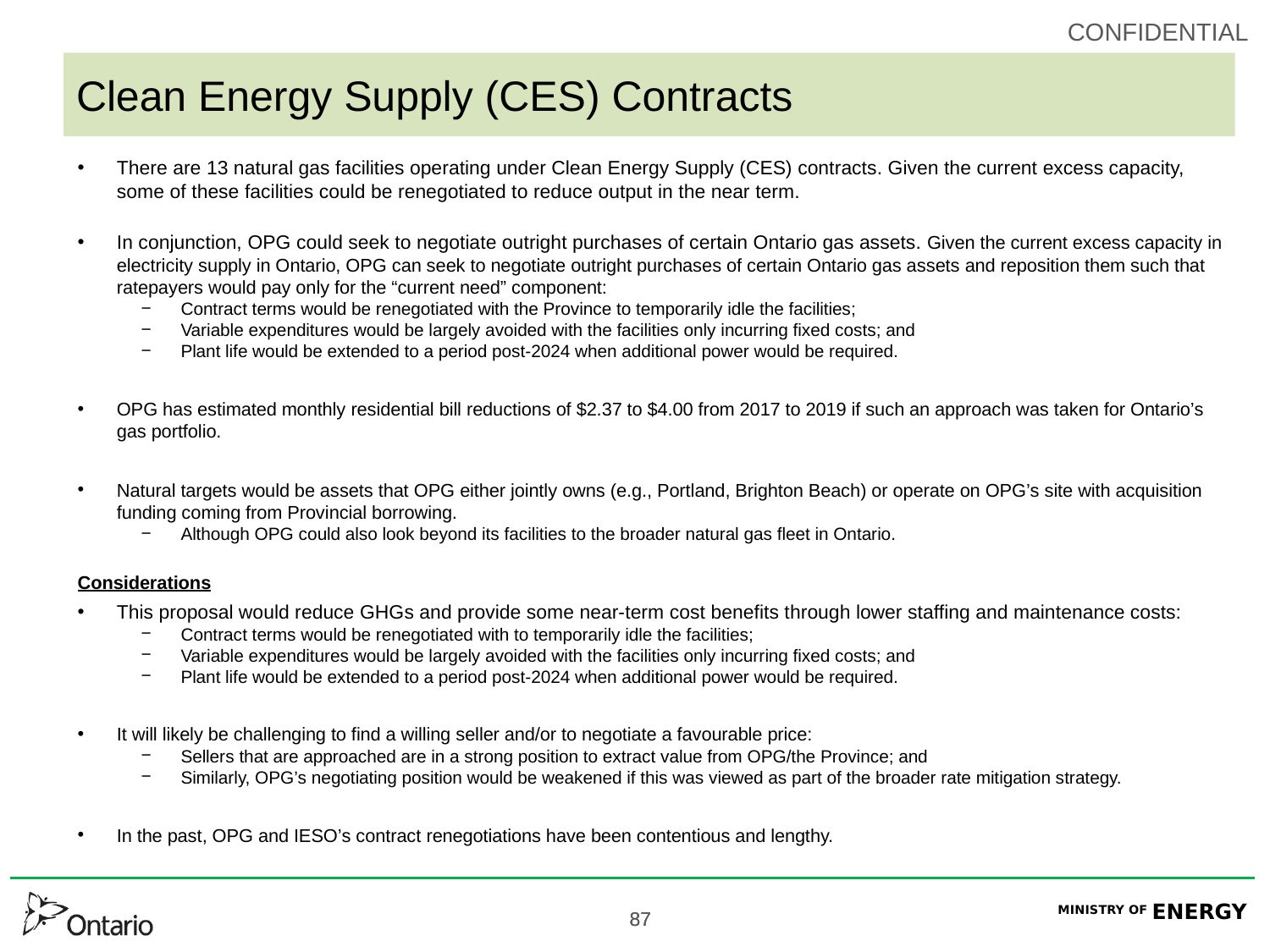

# Clean Energy Supply (CES) Contracts
There are 13 natural gas facilities operating under Clean Energy Supply (CES) contracts. Given the current excess capacity, some of these facilities could be renegotiated to reduce output in the near term.

In conjunction, OPG could seek to negotiate outright purchases of certain Ontario gas assets. Given the current excess capacity in electricity supply in Ontario, OPG can seek to negotiate outright purchases of certain Ontario gas assets and reposition them such that ratepayers would pay only for the “current need” component:
Contract terms would be renegotiated with the Province to temporarily idle the facilities;
Variable expenditures would be largely avoided with the facilities only incurring fixed costs; and
Plant life would be extended to a period post-2024 when additional power would be required.

OPG has estimated monthly residential bill reductions of $2.37 to $4.00 from 2017 to 2019 if such an approach was taken for Ontario’s gas portfolio.

Natural targets would be assets that OPG either jointly owns (e.g., Portland, Brighton Beach) or operate on OPG’s site with acquisition funding coming from Provincial borrowing.
Although OPG could also look beyond its facilities to the broader natural gas fleet in Ontario.

Considerations
This proposal would reduce GHGs and provide some near-term cost benefits through lower staffing and maintenance costs:
Contract terms would be renegotiated with to temporarily idle the facilities;
Variable expenditures would be largely avoided with the facilities only incurring fixed costs; and
Plant life would be extended to a period post-2024 when additional power would be required.

It will likely be challenging to find a willing seller and/or to negotiate a favourable price:
Sellers that are approached are in a strong position to extract value from OPG/the Province; and
Similarly, OPG’s negotiating position would be weakened if this was viewed as part of the broader rate mitigation strategy.

In the past, OPG and IESO’s contract renegotiations have been contentious and lengthy.